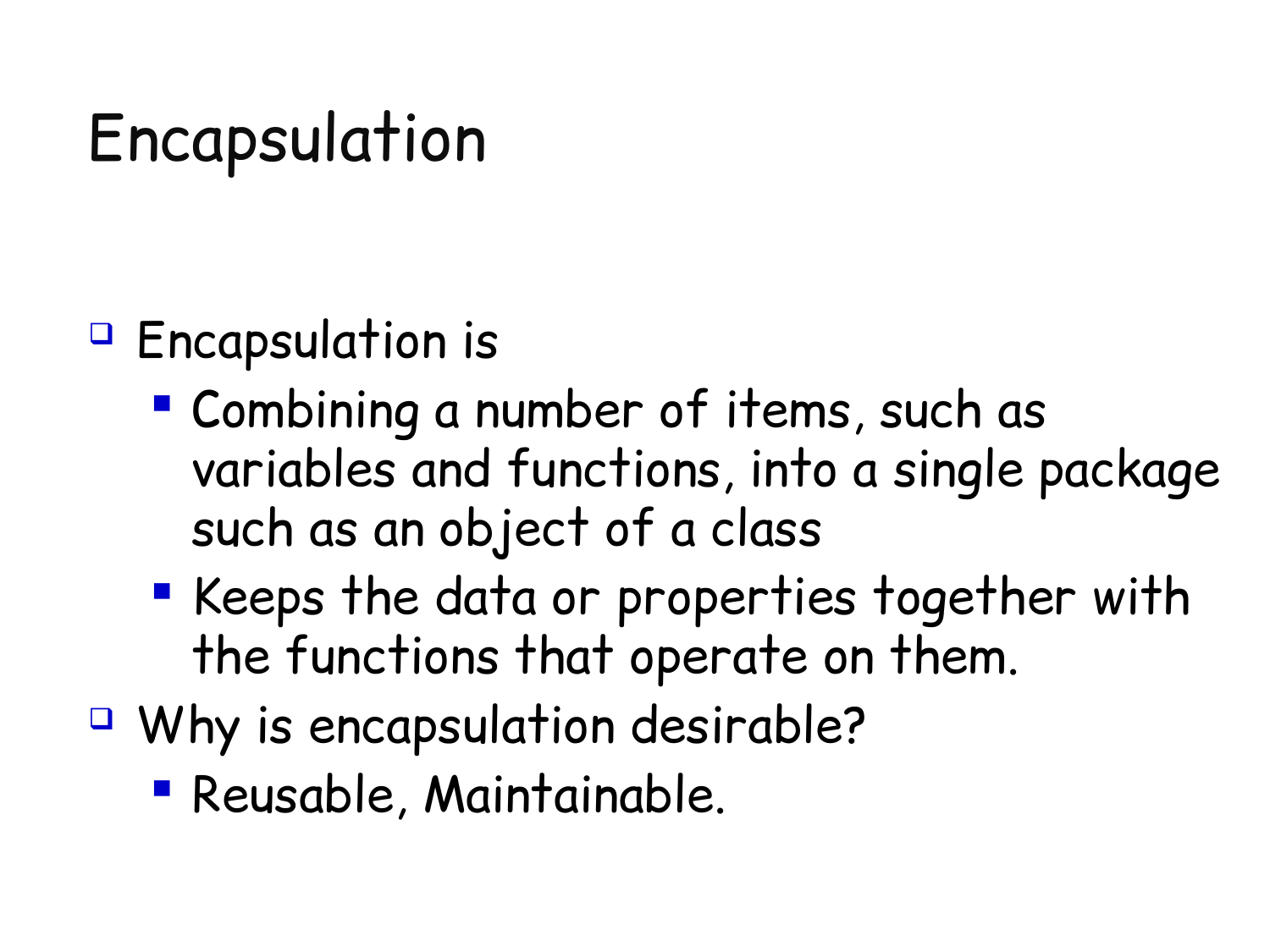

# Encapsulation

Encapsulation is
Combining a number of items, such as variables and functions, into a single package such as an object of a class
Keeps the data or properties together with the functions that operate on them.
Why is encapsulation desirable?
Reusable, Maintainable.